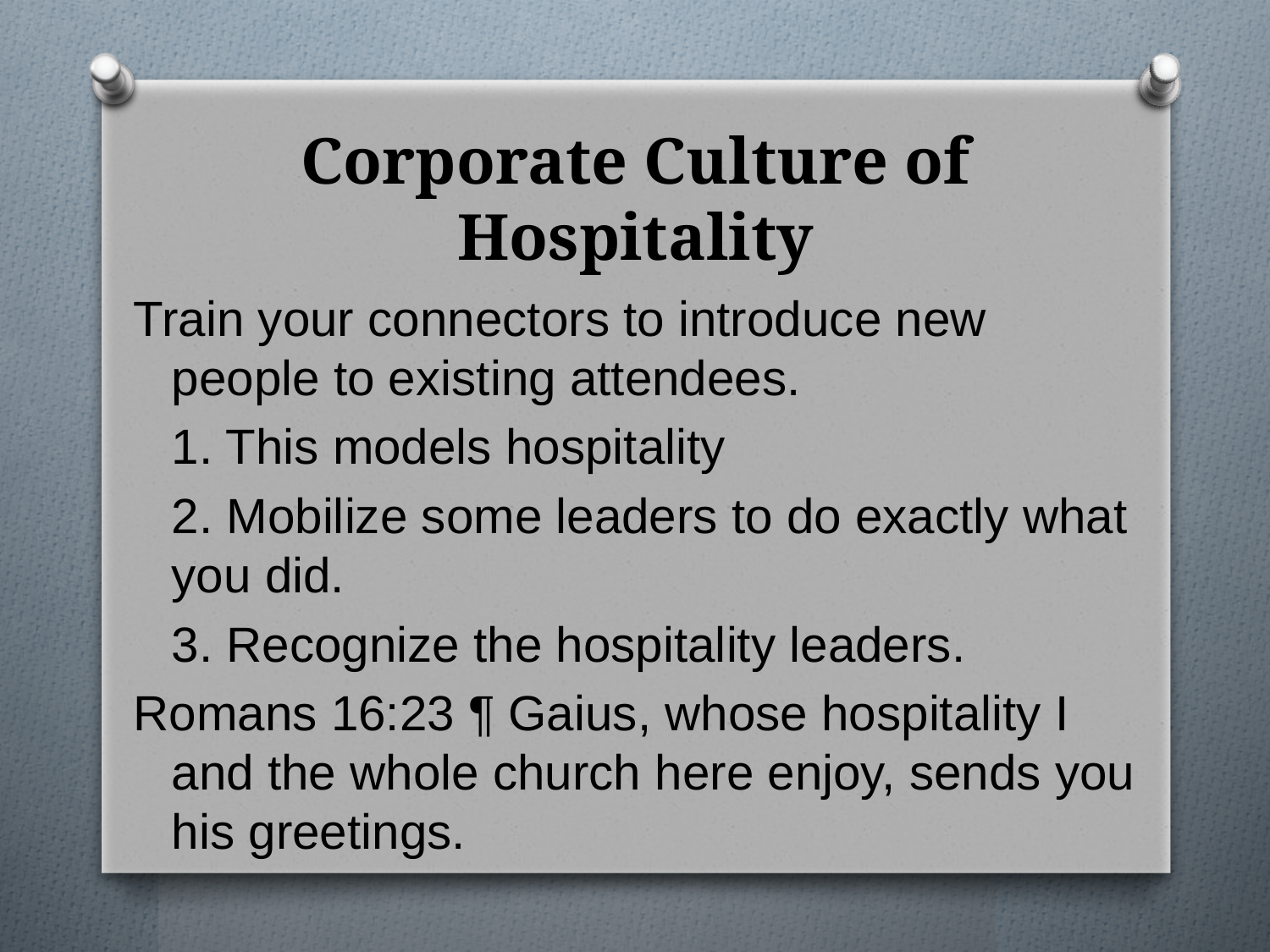

# Corporate Culture of Hospitality
Train your connectors to introduce new people to existing attendees.
	1. This models hospitality
	2. Mobilize some leaders to do exactly what you did.
	3. Recognize the hospitality leaders.
Romans 16:23 ¶ Gaius, whose hospitality I and the whole church here enjoy, sends you his greetings.